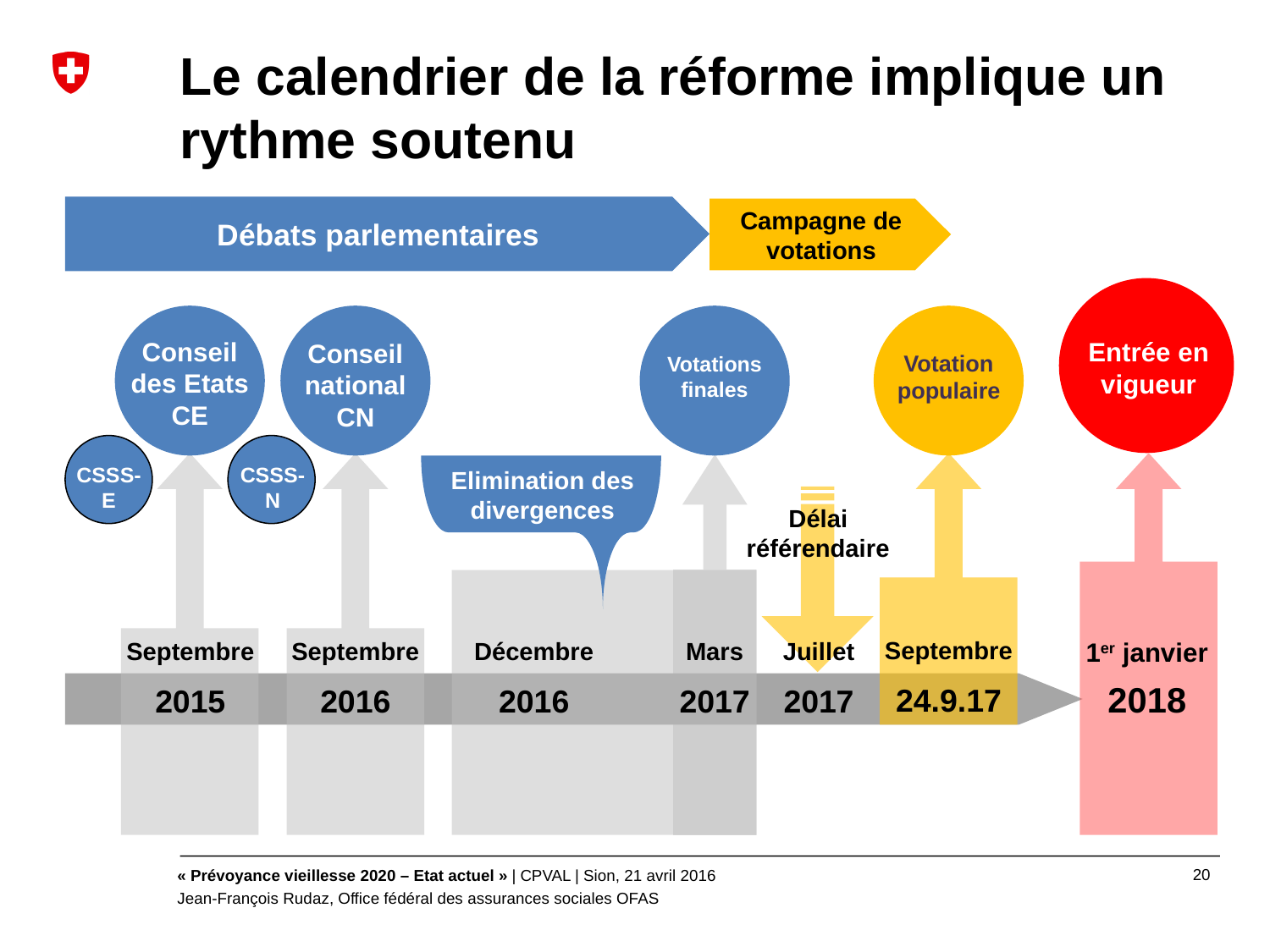

# Le calendrier de la réforme implique un rythme soutenu
Débats parlementaires
Campagne de votations

Conseil des Etats
CE

Conseil national
CN

Entrée en vigueur
Votation populaire
Votations finales

CSSS-E
CSSS-N
Elimination des divergences
Délai référendaire

Septembre
2015

Septembre
2016

Mars
2017

Juillet
2017

1er janvier
2018

Décembre
2016

Septembre
24.9.17